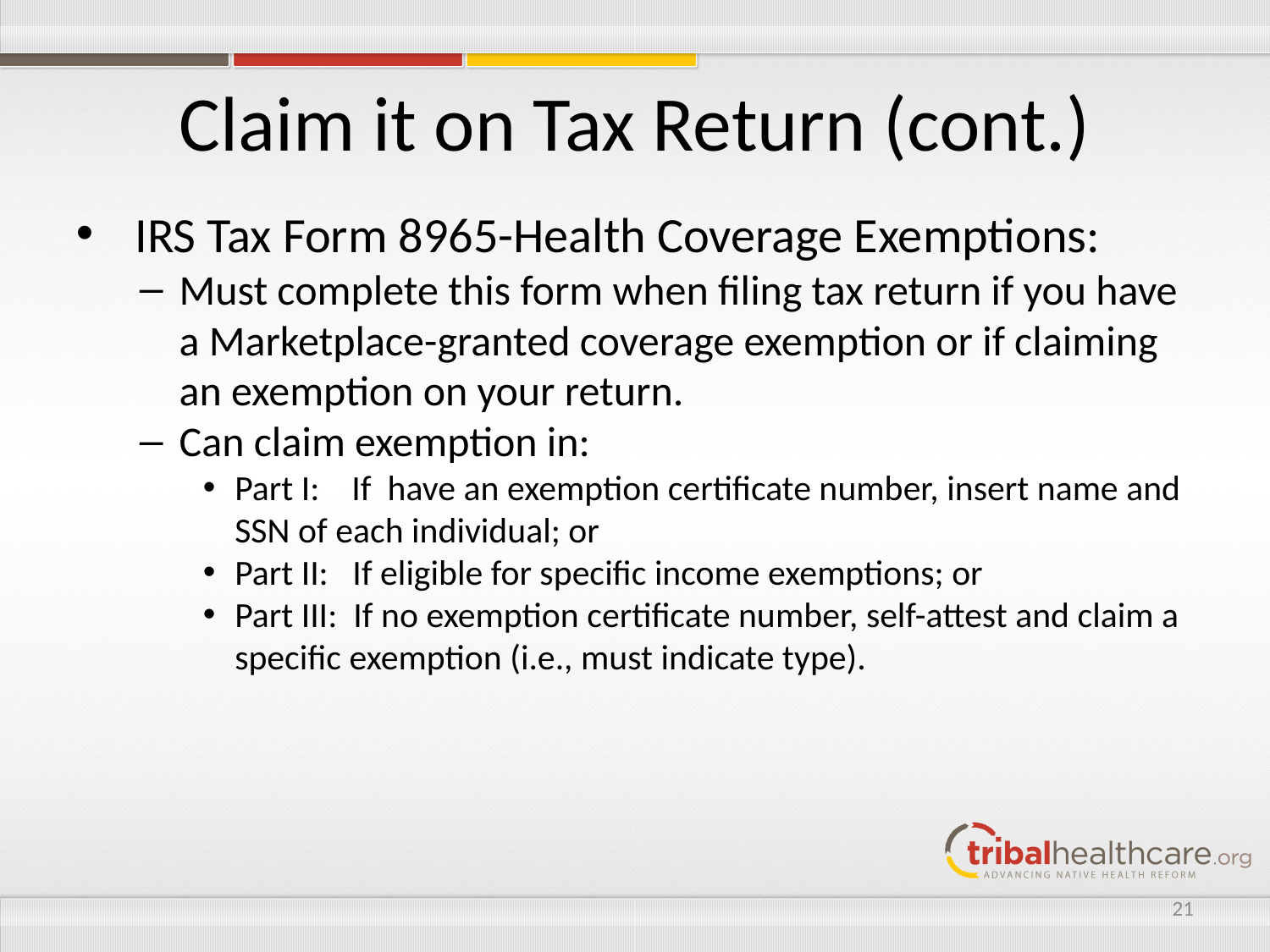

# Claim it on Tax Return (cont.)
 IRS Tax Form 8965-Health Coverage Exemptions:
Must complete this form when filing tax return if you have a Marketplace-granted coverage exemption or if claiming an exemption on your return.
Can claim exemption in:
Part I:    If  have an exemption certificate number, insert name and SSN of each individual; or
Part II:   If eligible for specific income exemptions; or
Part III:  If no exemption certificate number, self-attest and claim a specific exemption (i.e., must indicate type).

21